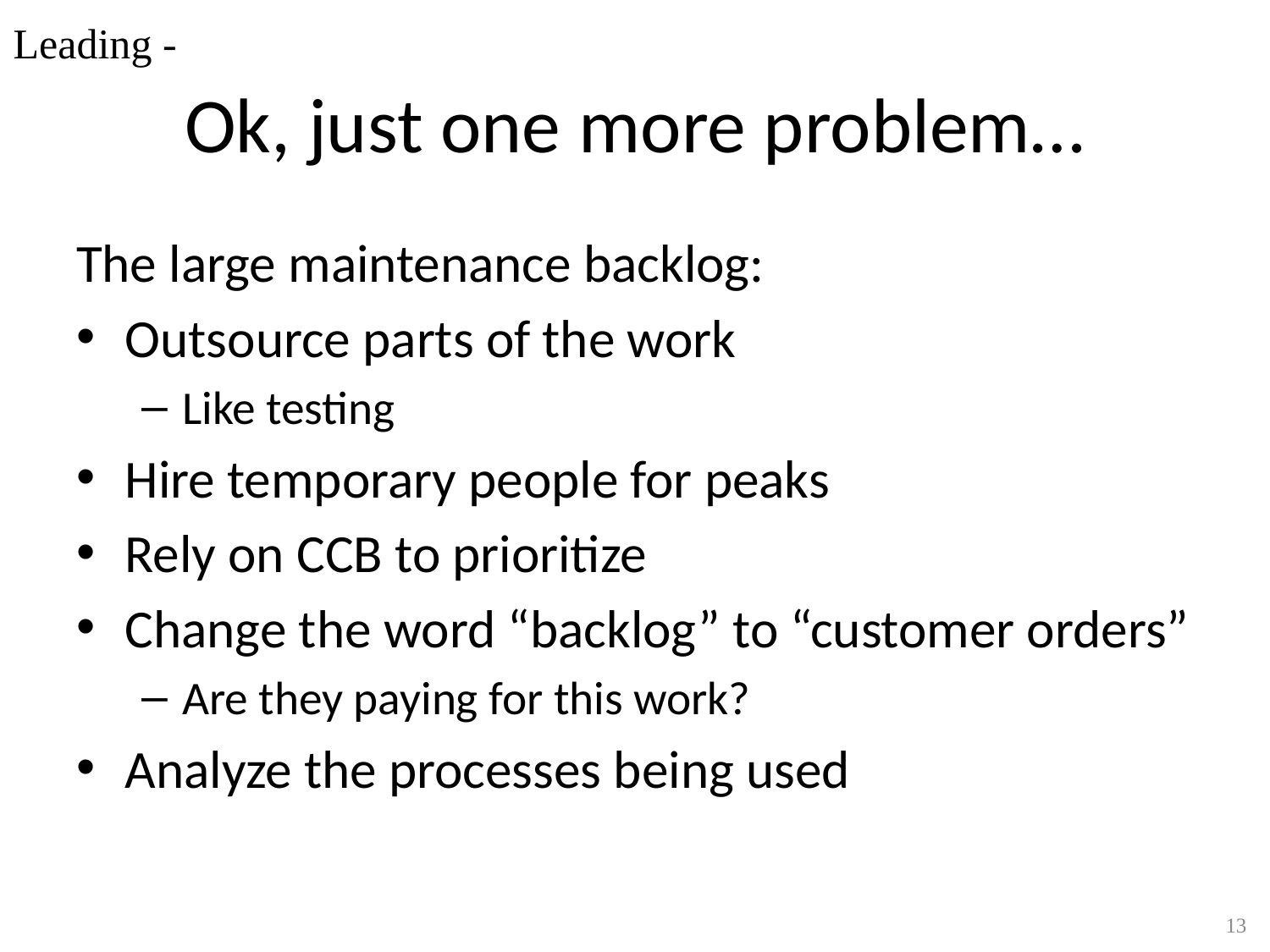

Leading -
# Ok, just one more problem…
The large maintenance backlog:
Outsource parts of the work
Like testing
Hire temporary people for peaks
Rely on CCB to prioritize
Change the word “backlog” to “customer orders”
Are they paying for this work?
Analyze the processes being used